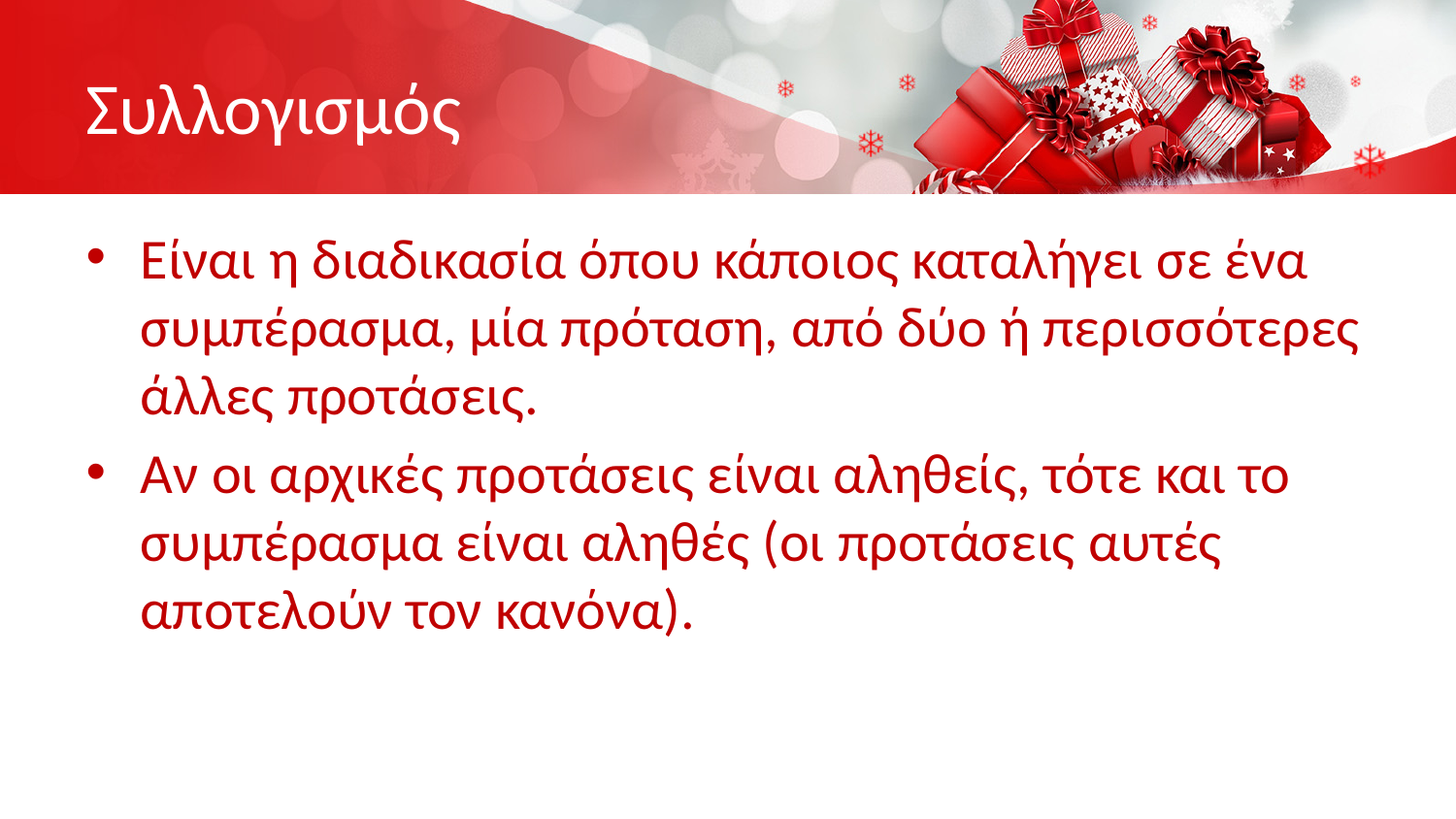

# Συλλογισμός
Είναι η διαδικασία όπου κάποιος καταλήγει σε ένα συμπέρασμα, μία πρόταση, από δύο ή περισσότερες άλλες προτάσεις.
Αν οι αρχικές προτάσεις είναι αληθείς, τότε και το συμπέρασμα είναι αληθές (οι προτάσεις αυτές αποτελούν τον κανόνα).